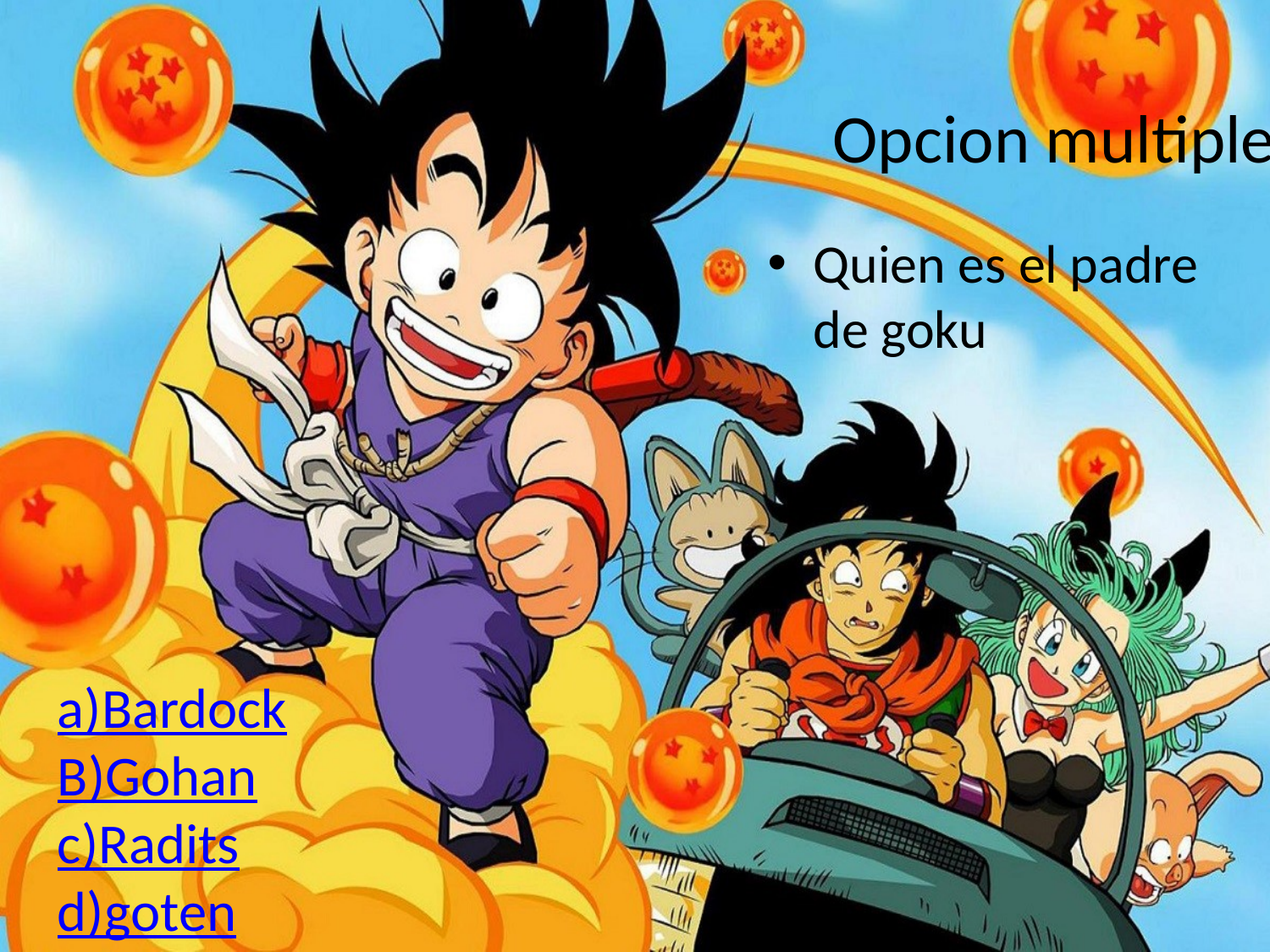

# Opcion multiple
Quien es el padre de goku
a)Bardock
B)Gohan
c)Radits
d)goten